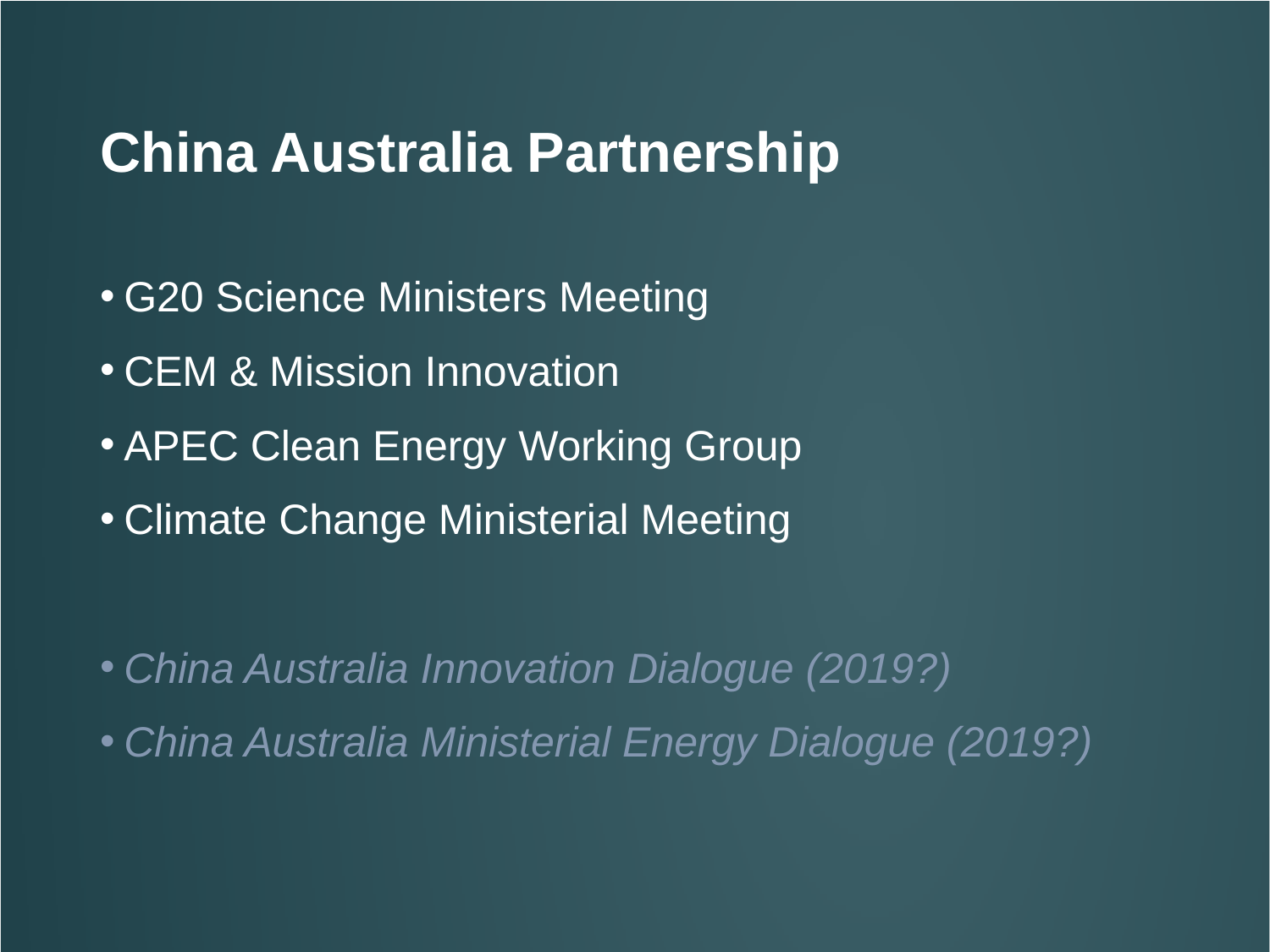

# China Australia Partnership
G20 Science Ministers Meeting
CEM & Mission Innovation
APEC Clean Energy Working Group
Climate Change Ministerial Meeting

China Australia Innovation Dialogue (2019?)
China Australia Ministerial Energy Dialogue (2019?)